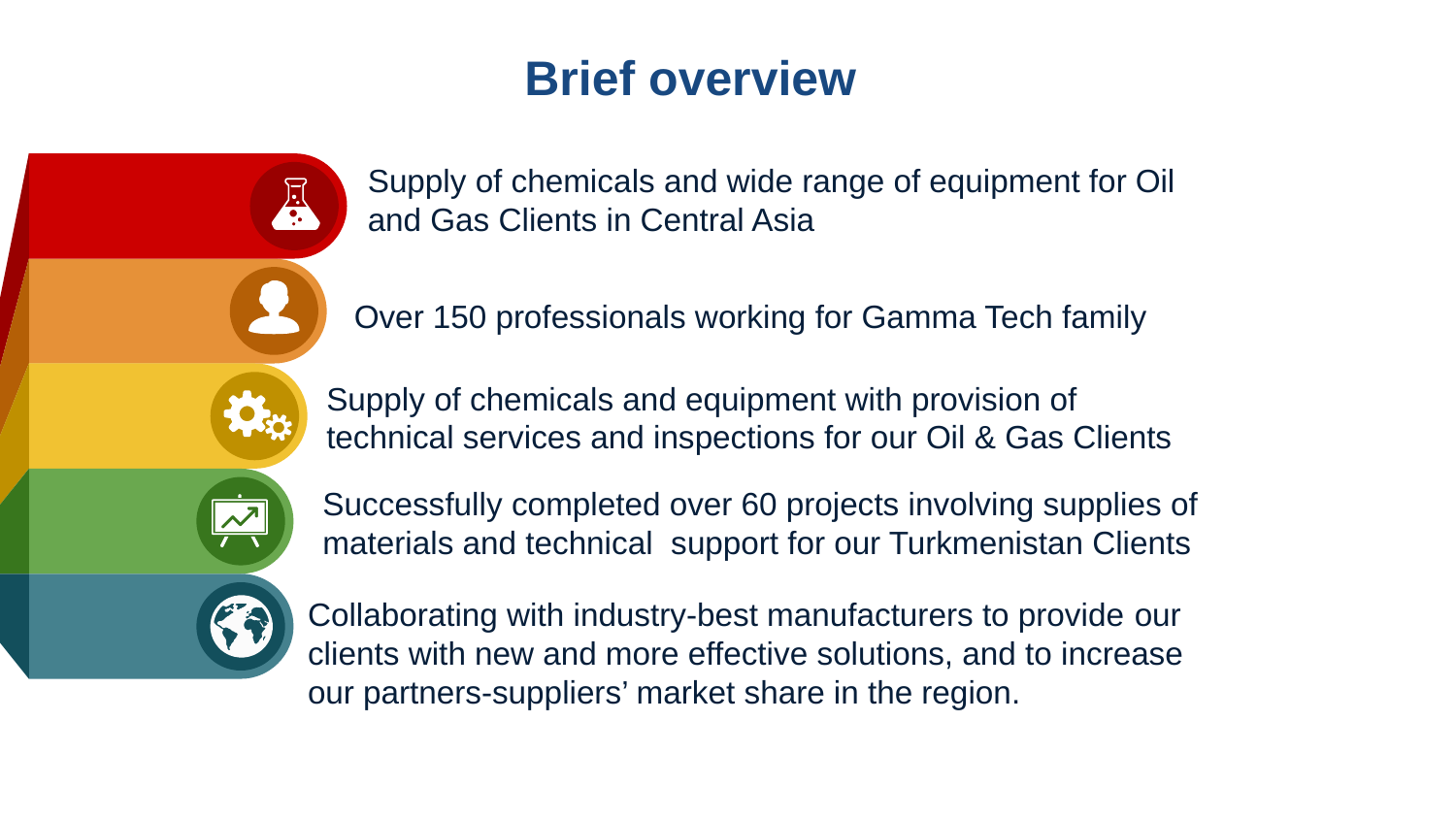

Brief overview
Supply of chemicals and wide range of equipment for Oil and Gas Clients in Central Asia

Over 150 professionals working for Gamma Tech family
Supply of chemicals and equipment with provision of technical services and inspections for our Oil & Gas Clients

Successfully completed over 60 projects involving supplies of materials and technical  support for our Turkmenistan Clients

Collaborating with industry-best manufacturers to provide our clients with new and more effective solutions, and to increase our partners-suppliers’ market share in the region.